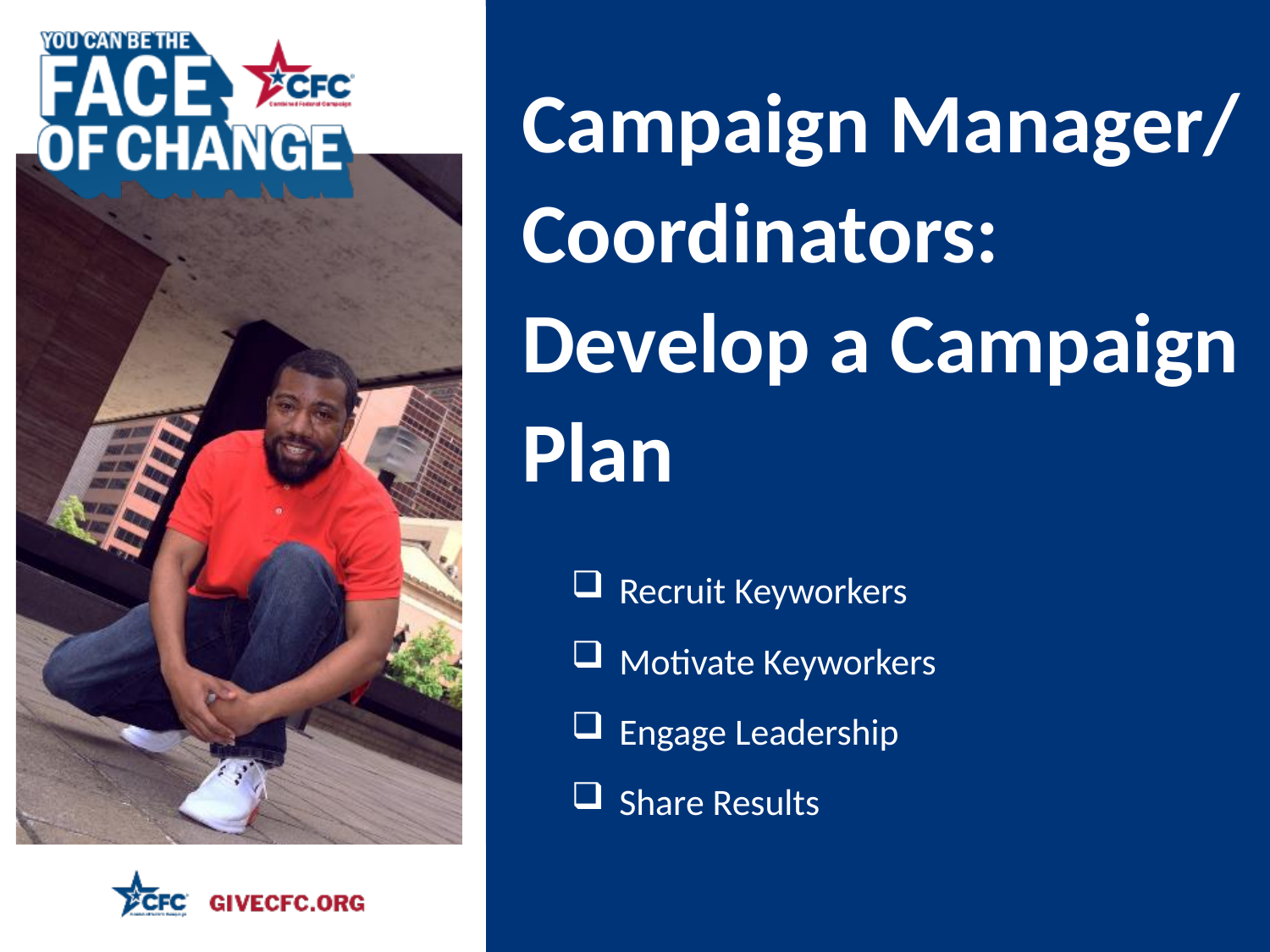

Campaign Manager/ Coordinators:
Develop a Campaign Plan
Recruit Keyworkers
Motivate Keyworkers
Engage Leadership
Share Results